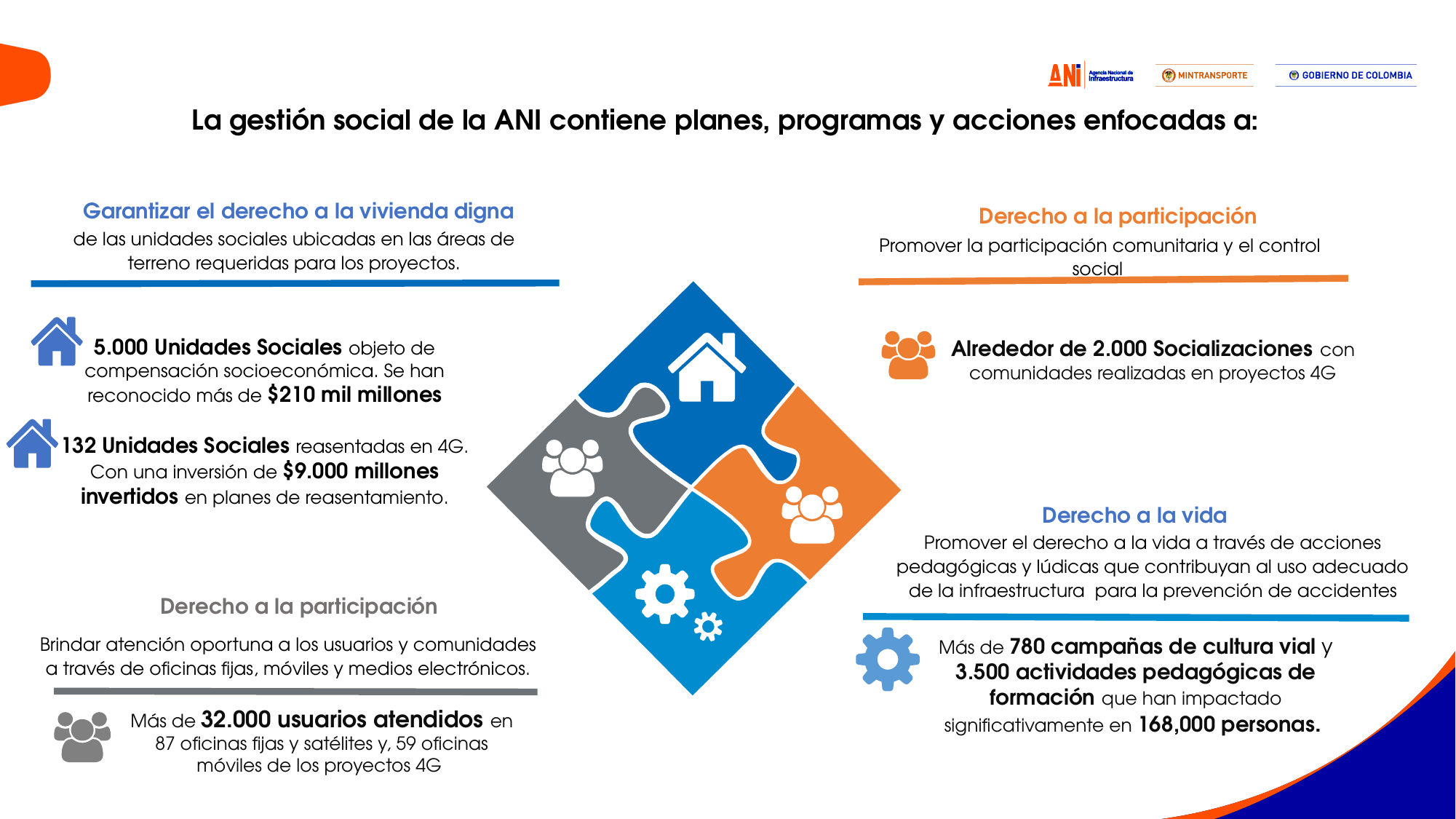

La gestión social de la ANI contiene planes, programas y acciones enfocadas a:
Garantizar el derecho a la vivienda digna
Derecho a la participación
de las unidades sociales ubicadas en las áreas de  terreno requeridas para los proyectos.
Promover la participación comunitaria y el control social

Alrededor de 2.000 Socializaciones con comunidades realizadas en proyectos 4G
5.000 Unidades Sociales objeto de compensación socioeconómica. Se han reconocido más de $210 mil millones

132 Unidades Sociales reasentadas en 4G. Con una inversión de $9.000 millones invertidos en planes de reasentamiento.

Derecho a la vida
Promover el derecho a la vida a través de acciones pedagógicas y lúdicas que contribuyan al uso adecuado de la infraestructura  para la prevención de accidentes

Derecho a la participación

Brindar atención oportuna a los usuarios y comunidades a través de oficinas fijas, móviles y medios electrónicos.

Más de 780 campañas de cultura vial y 3.500 actividades pedagógicas de formación que han impactado significativamente en 168,000 personas.
Más de 32.000 usuarios atendidos en 87 oficinas fijas y satélites y, 59 oficinas móviles de los proyectos 4G